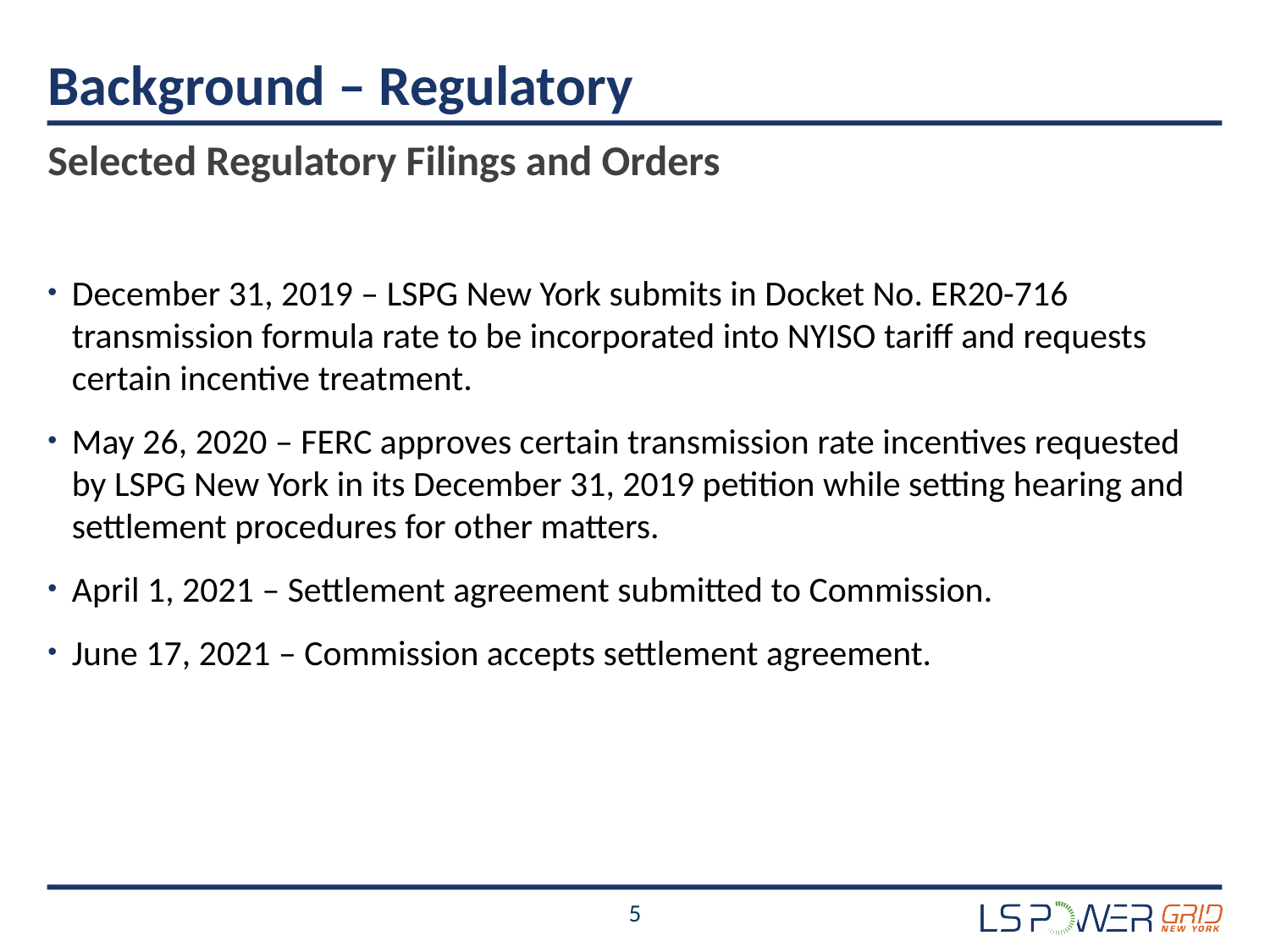

# Background – Regulatory
Selected Regulatory Filings and Orders

December 31, 2019 – LSPG New York submits in Docket No. ER20-716 transmission formula rate to be incorporated into NYISO tariff and requests certain incentive treatment.
May 26, 2020 – FERC approves certain transmission rate incentives requested by LSPG New York in its December 31, 2019 petition while setting hearing and settlement procedures for other matters.
April 1, 2021 – Settlement agreement submitted to Commission.
June 17, 2021 – Commission accepts settlement agreement.